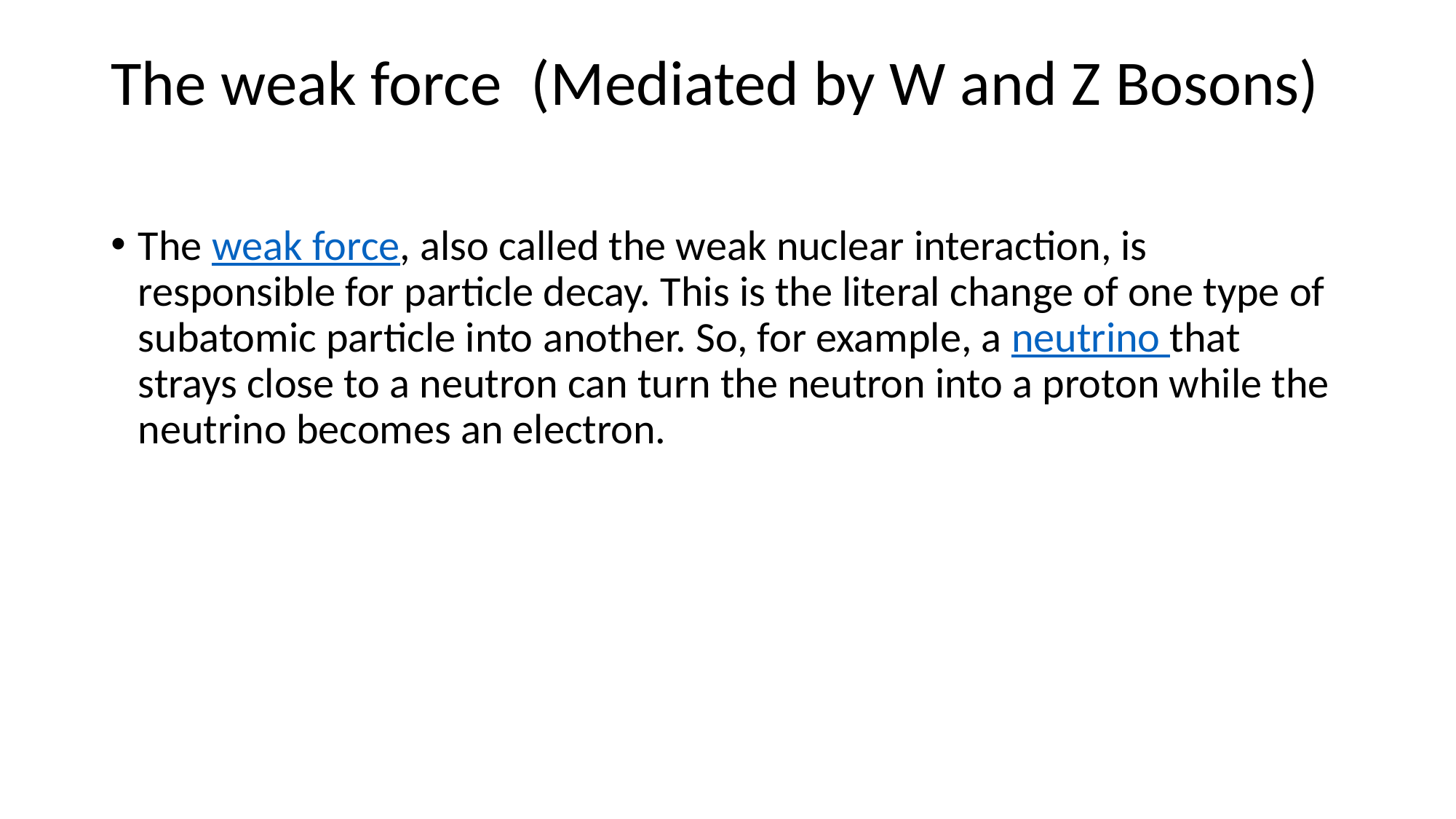

# The weak force  (Mediated by W and Z Bosons)
The weak force, also called the weak nuclear interaction, is responsible for particle decay. This is the literal change of one type of subatomic particle into another. So, for example, a neutrino that strays close to a neutron can turn the neutron into a proton while the neutrino becomes an electron.